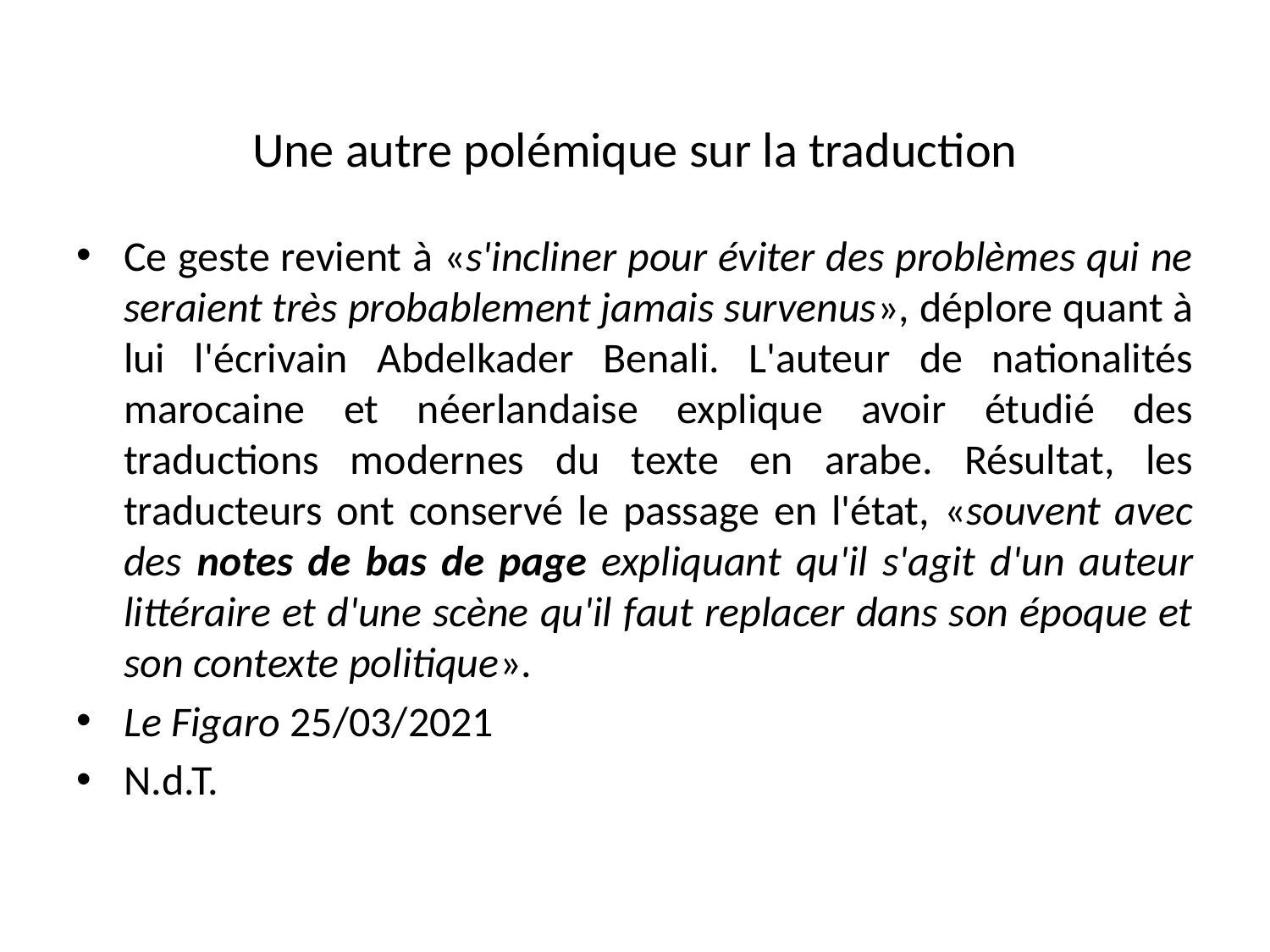

# Une autre polémique sur la traduction
Ce geste revient à «s'incliner pour éviter des problèmes qui ne seraient très probablement jamais survenus», déplore quant à lui l'écrivain Abdelkader Benali. L'auteur de nationalités marocaine et néerlandaise explique avoir étudié des traductions modernes du texte en arabe. Résultat, les traducteurs ont conservé le passage en l'état, «souvent avec des notes de bas de page expliquant qu'il s'agit d'un auteur littéraire et d'une scène qu'il faut replacer dans son époque et son contexte politique».
Le Figaro 25/03/2021
N.d.T.